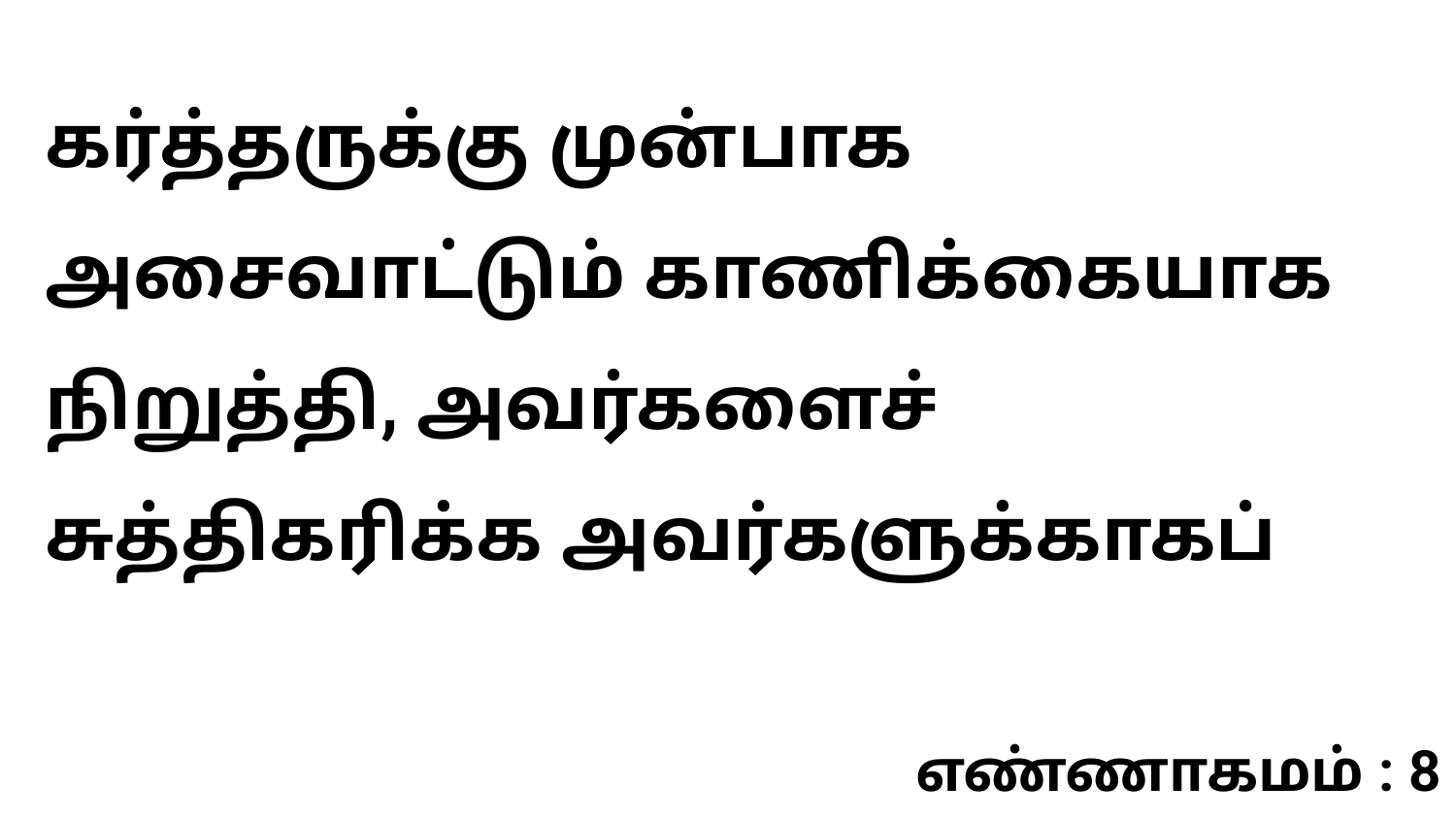

கர்த்தருக்கு முன்பாக அசைவாட்டும் காணிக்கையாக நிறுத்தி, அவர்களைச் சுத்திகரிக்க அவர்களுக்காகப்
எண்ணாகமம் : 8